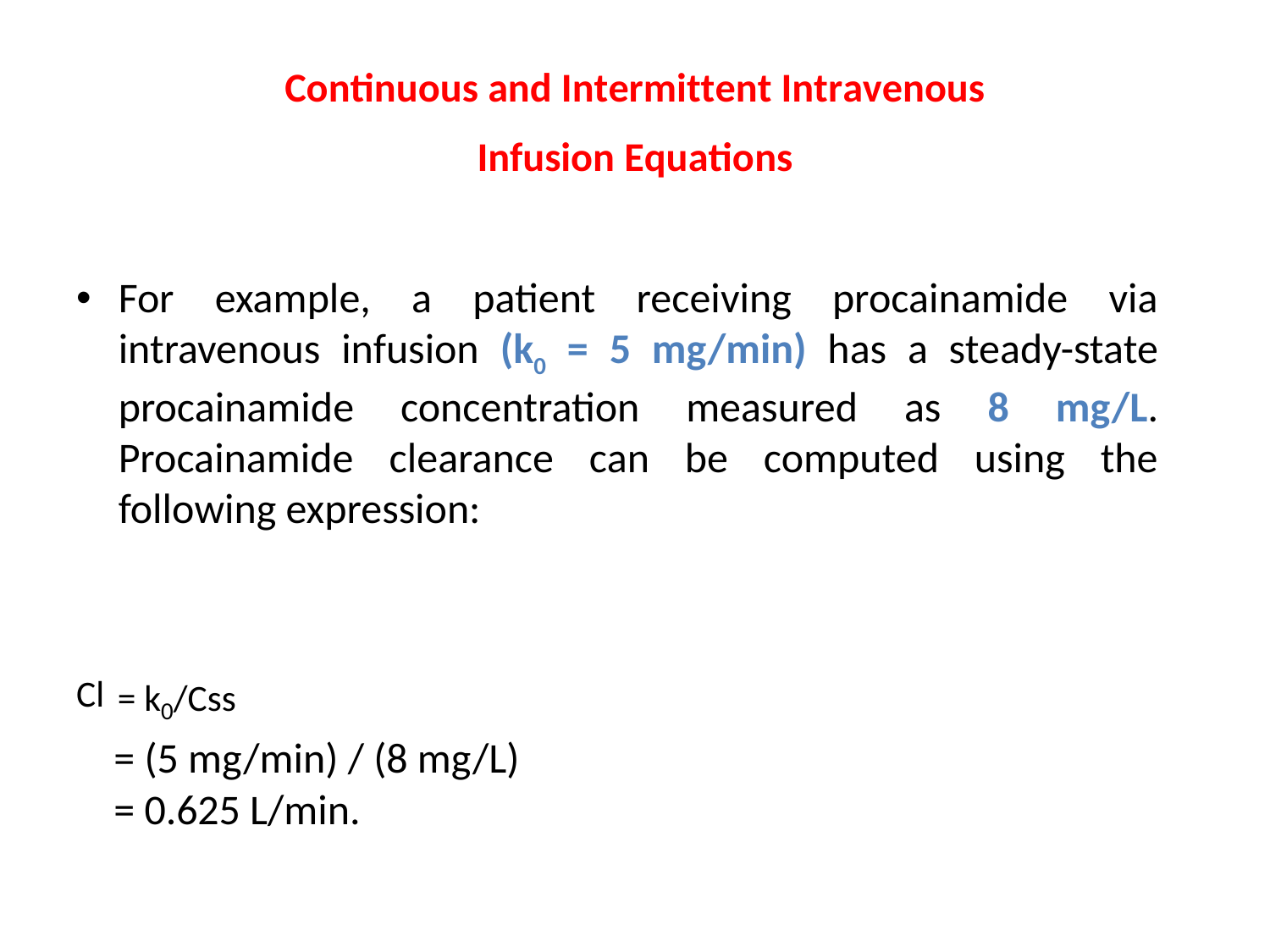

Continuous and Intermittent Intravenous
Infusion Equations
For example, a patient receiving procainamide via intravenous infusion (k0 = 5 mg/min) has a steady-state procainamide concentration measured as 8 mg/L. Procainamide clearance can be computed using the following expression:
•
Cl
= k0/Css
= (5 mg/min) / (8 mg/L) = 0.625 L/min.